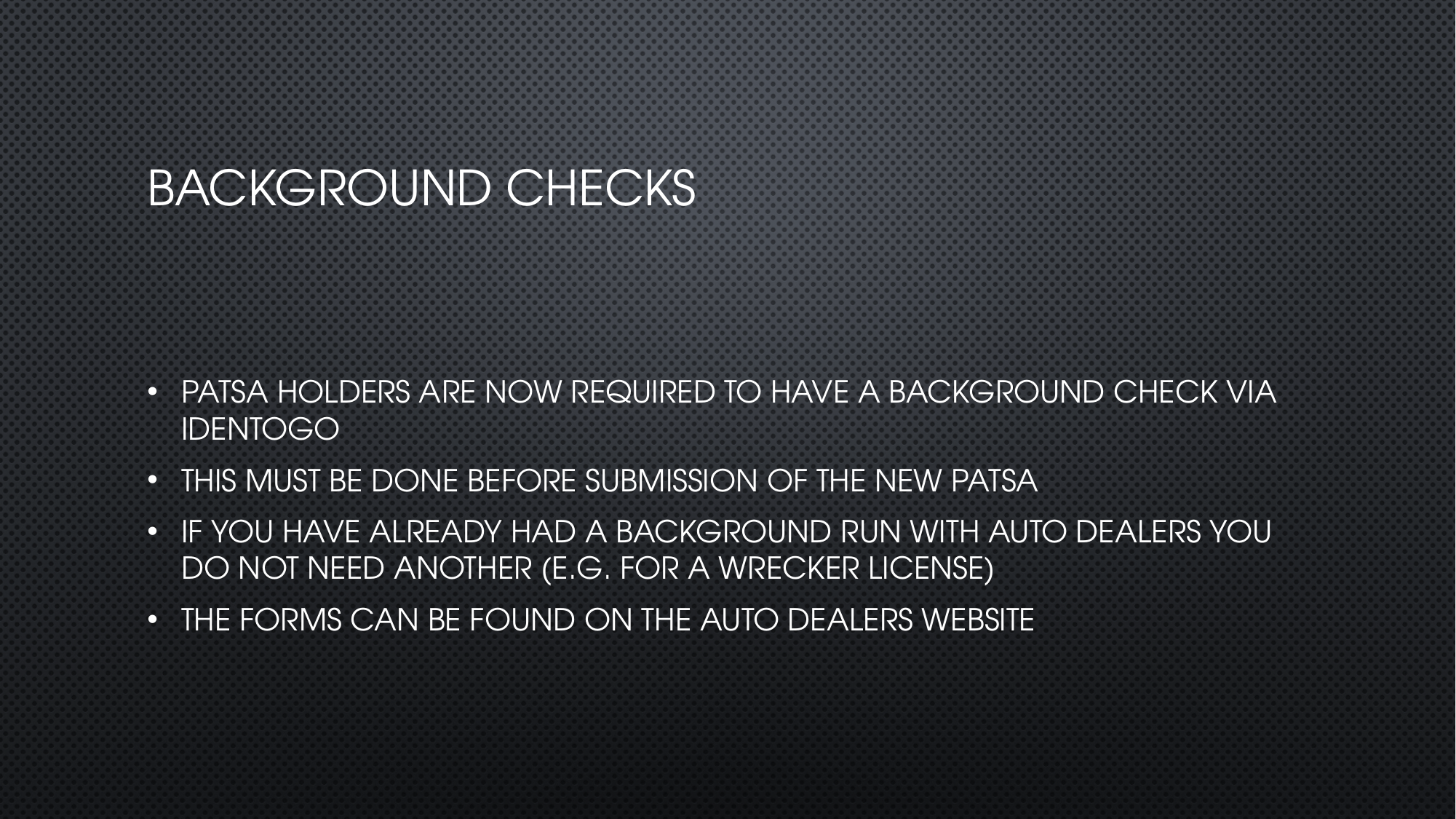

# Background checks
PATSA holders are now required to have a background check via Identogo
This must be done before submission of the new PATSA
If you have already had a background run with Auto Dealers you do not need another (e.g. for a wrecker license)
The forms can be found on the Auto Dealers website